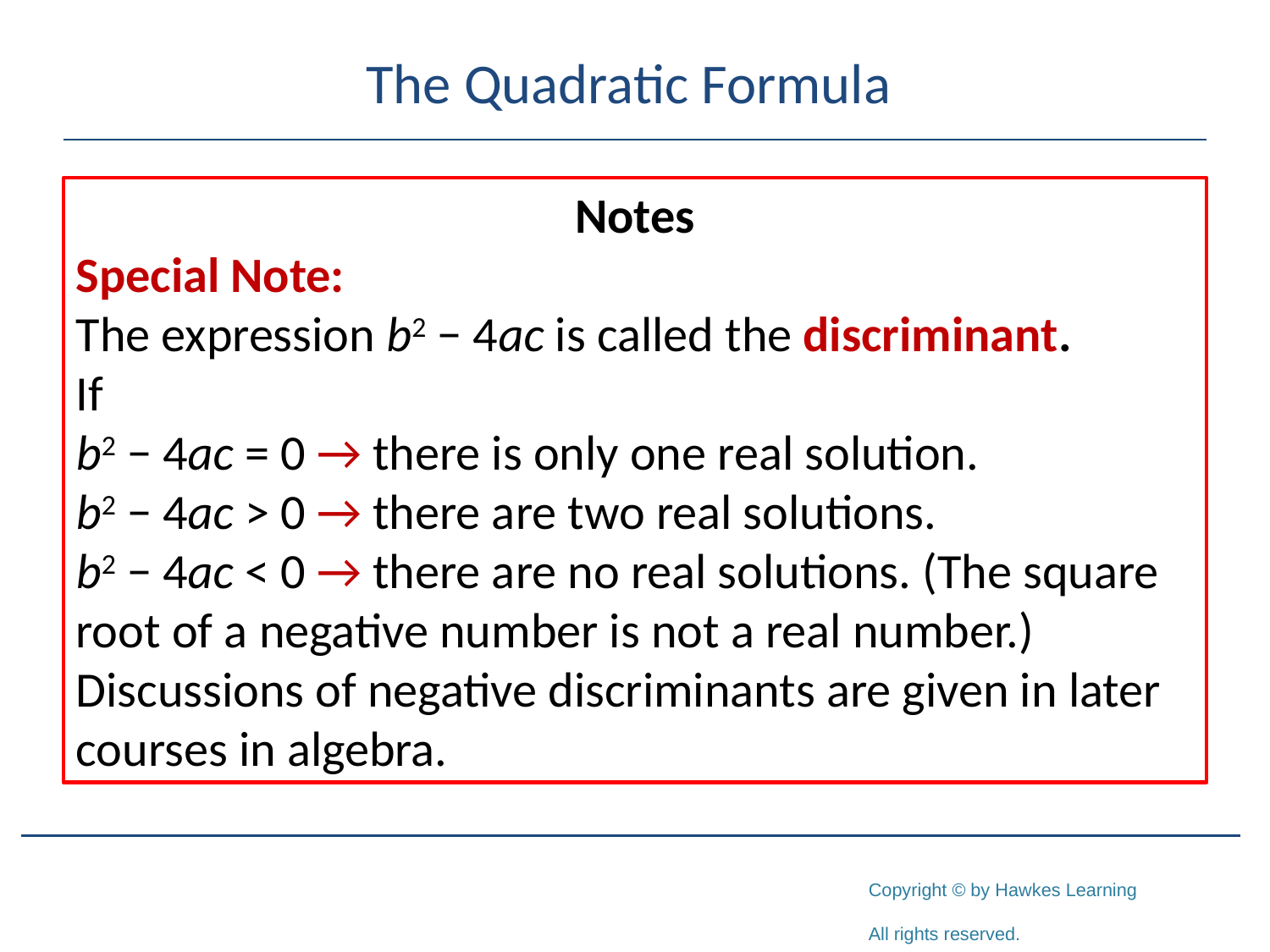

# The Quadratic Formula
Notes
Special Note:
The expression b2 − 4ac is called the discriminant.
If
b2 − 4ac = 0 → there is only one real solution.
b2 − 4ac > 0 → there are two real solutions.
b2 − 4ac < 0 → there are no real solutions. (The square root of a negative number is not a real number.)
Discussions of negative discriminants are given in later courses in algebra.